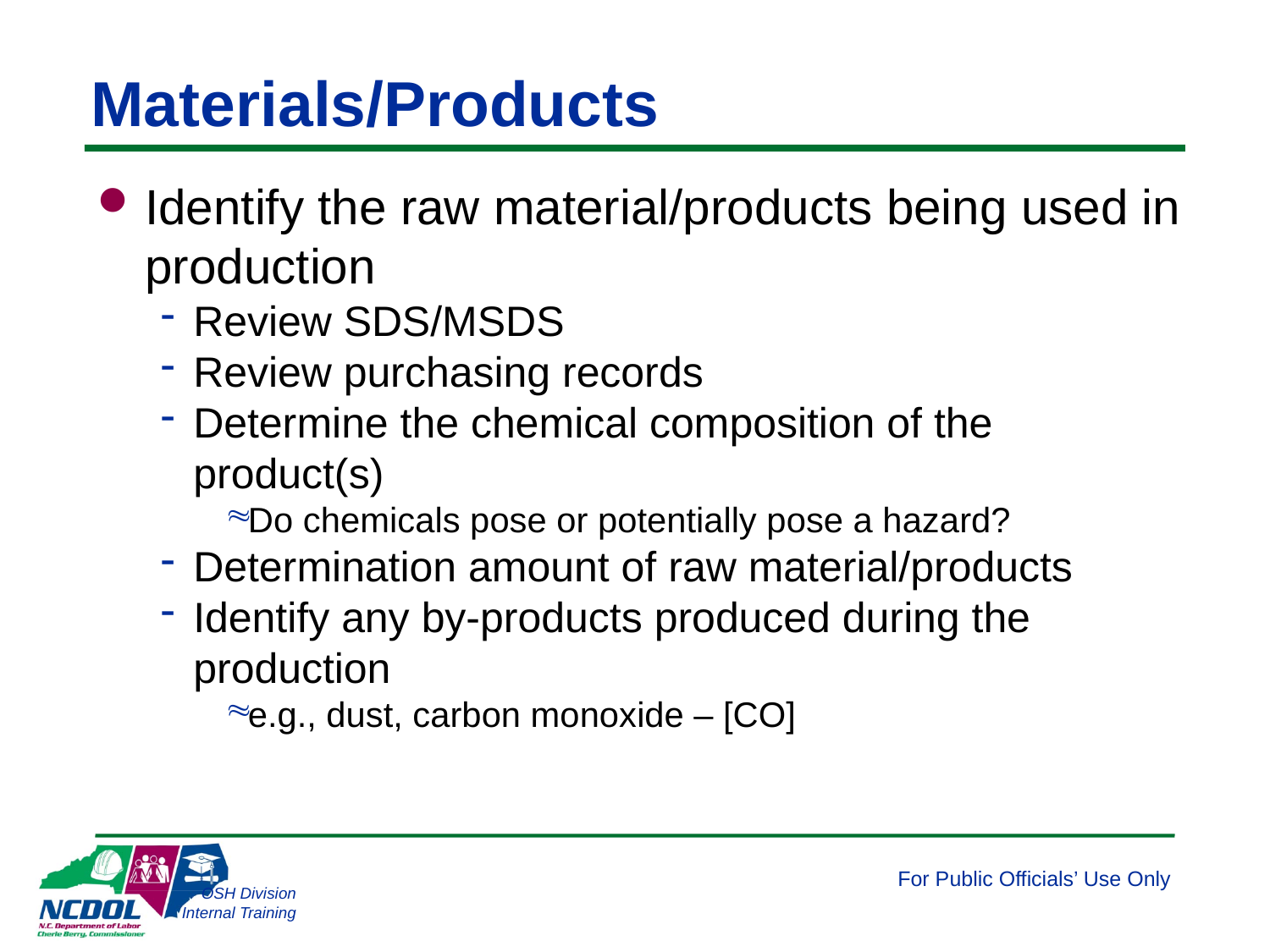

# Materials/Products

Identify the raw material/products being used in production
Review SDS/MSDS
Review purchasing records
Determine the chemical composition of the product(s)
Do chemicals pose or potentially pose a hazard?
Determination amount of raw material/products
Identify any by-products produced during the production
e.g., dust, carbon monoxide – [CO]